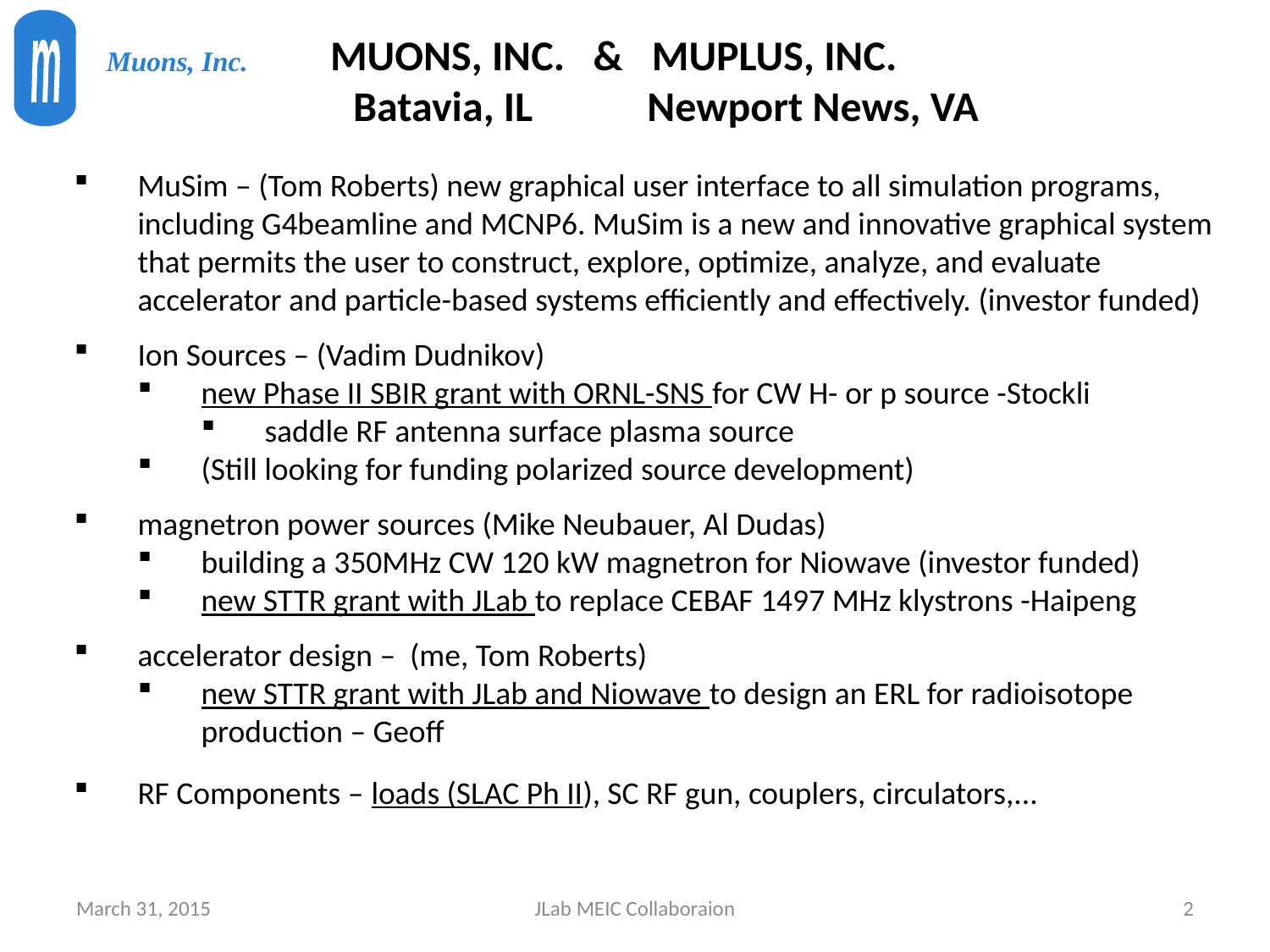

μ

Muons, Inc.
    MUONS, INC.   &   MUPLUS, INC.
               Batavia, IL            Newport News, VA
MuSim – (Tom Roberts) new graphical user interface to all simulation programs, including G4beamline and MCNP6. MuSim is a new and innovative graphical system that permits the user to construct, explore, optimize, analyze, and evaluate accelerator and particle-based systems efficiently and effectively. (investor funded)

Ion Sources – (Vadim Dudnikov)
new Phase II SBIR grant with ORNL-SNS for CW H- or p source -Stockli
saddle RF antenna surface plasma source
(Still looking for funding polarized source development)

magnetron power sources (Mike Neubauer, Al Dudas)
building a 350MHz CW 120 kW magnetron for Niowave (investor funded)
new STTR grant with JLab to replace CEBAF 1497 MHz klystrons -Haipeng

accelerator design –  (me, Tom Roberts)
new STTR grant with JLab and Niowave to design an ERL for radioisotope production – Geoff

RF Components – loads (SLAC Ph II), SC RF gun, couplers, circulators,...

March 31, 2015
JLab MEIC Collaboraion
2